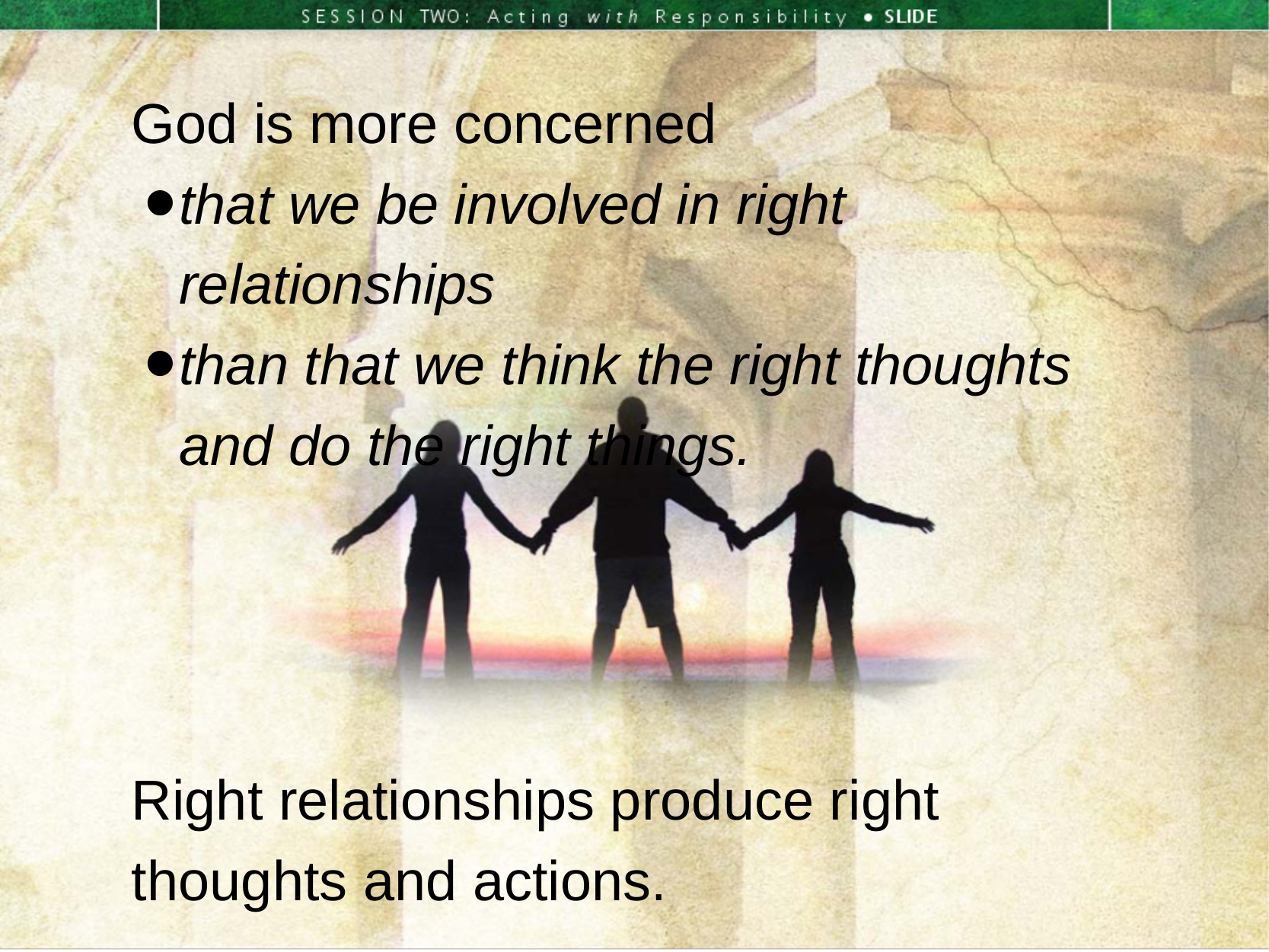

God is more concerned
that we be involved in right relationships
than that we think the right thoughts and do the right things.
Right relationships produce right thoughts and actions.